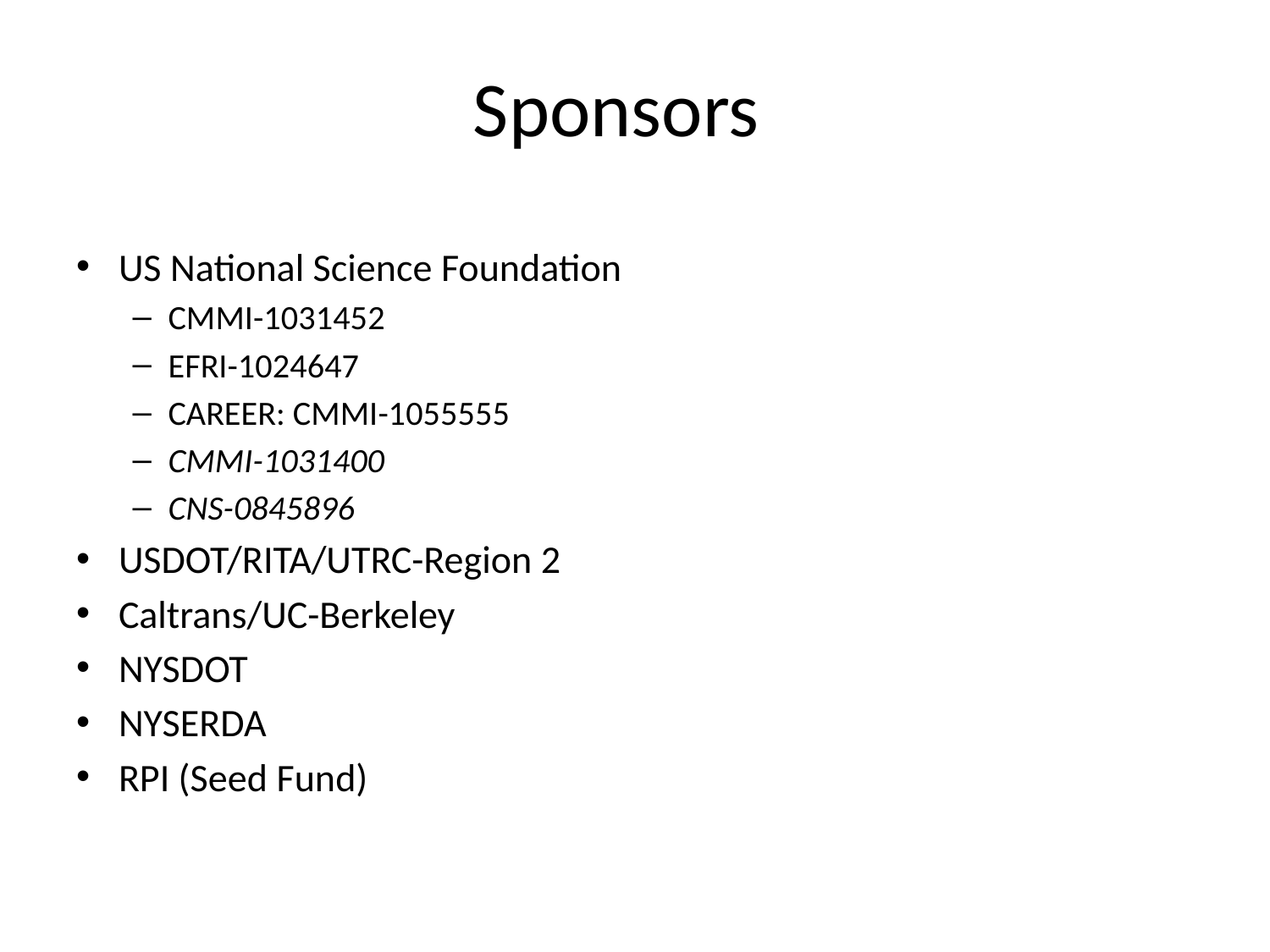

# Sponsors
US National Science Foundation
CMMI-1031452
EFRI-1024647
CAREER: CMMI-1055555
CMMI-1031400
CNS-0845896
USDOT/RITA/UTRC-Region 2
Caltrans/UC-Berkeley
NYSDOT
NYSERDA
RPI (Seed Fund)